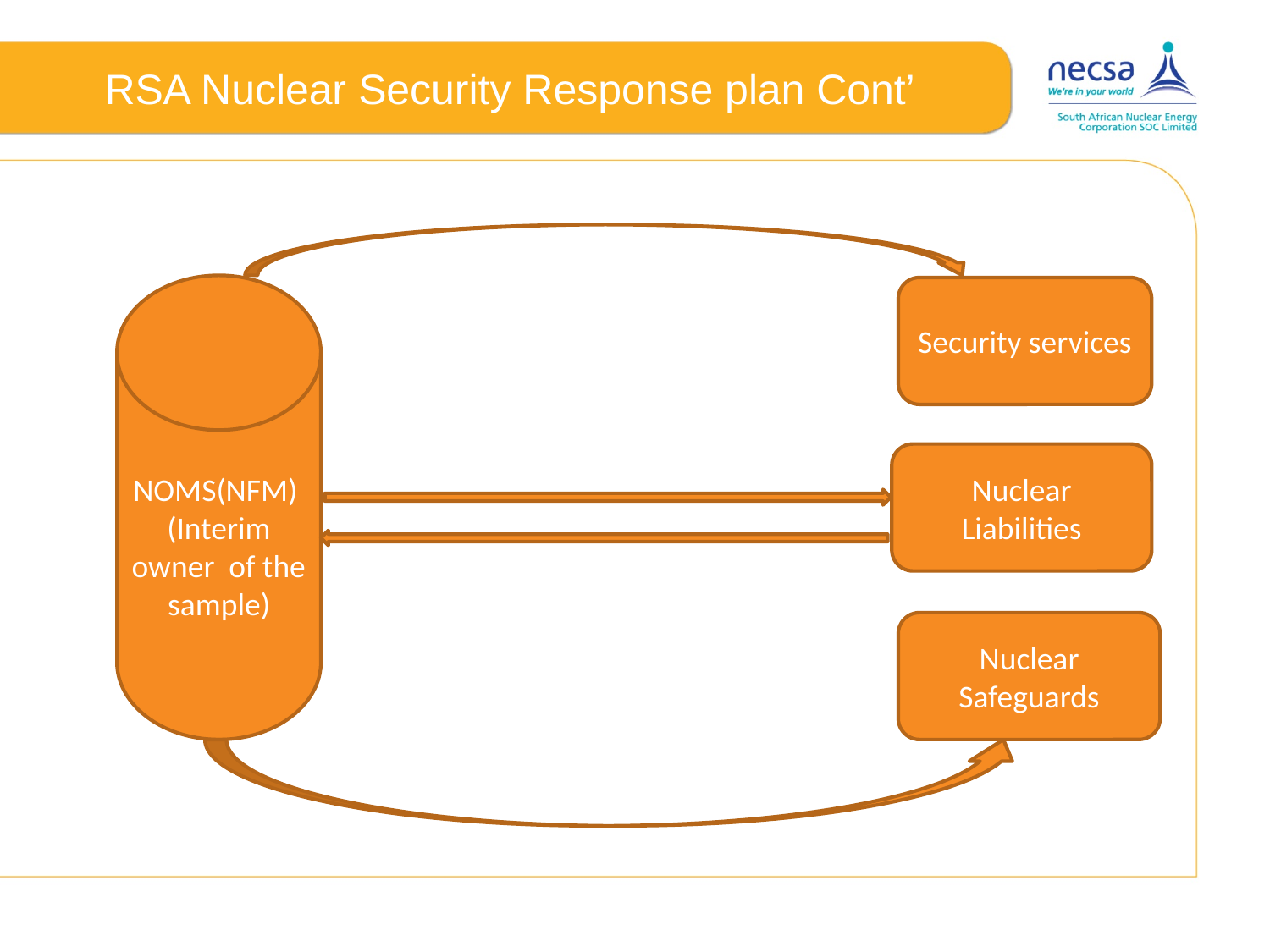

# RSA Nuclear Security Response plan Cont’

NOMS(NFM)
(Interim owner  of the sample)
Security services
Nuclear Liabilities

Nuclear Safeguards